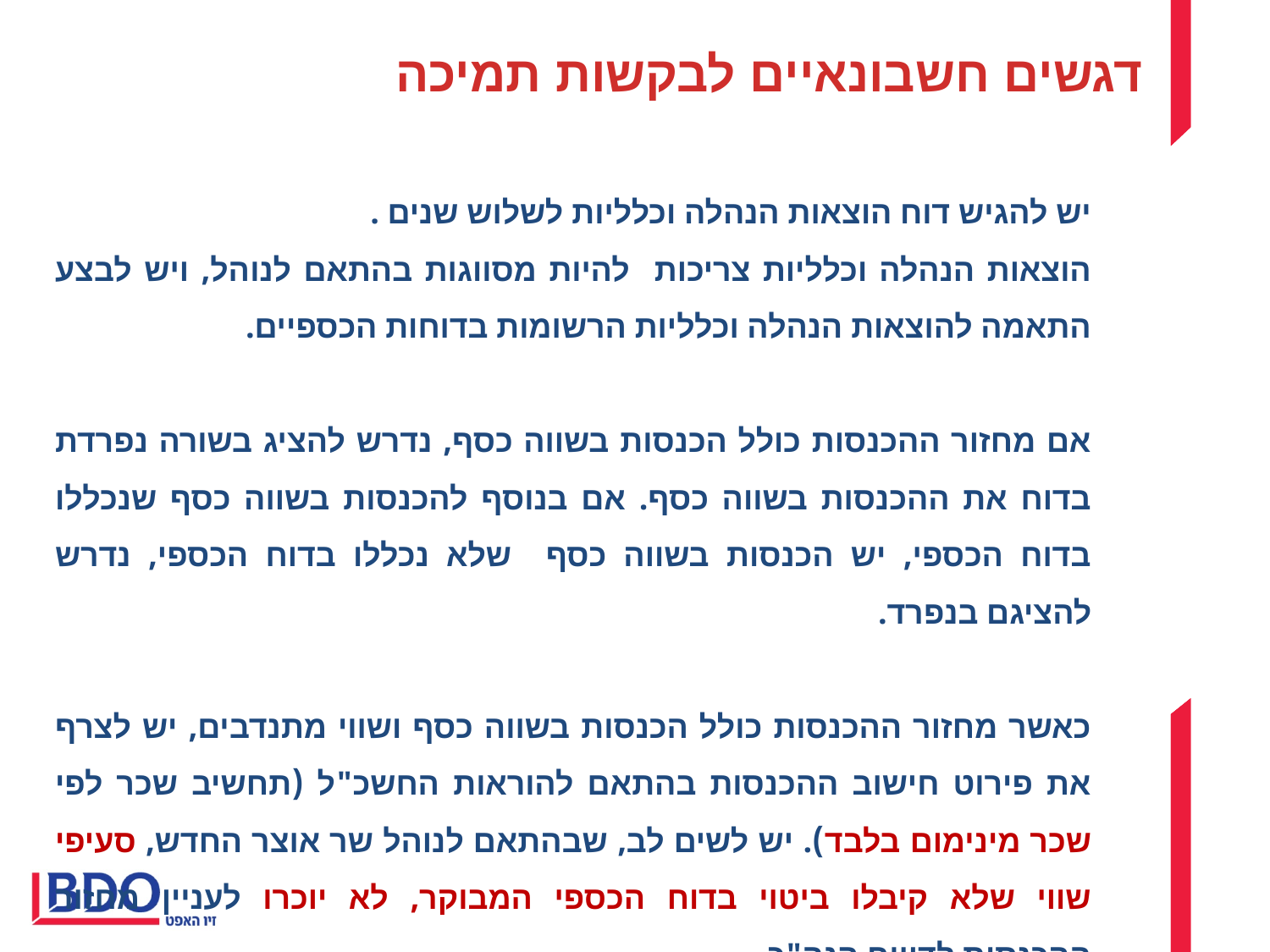

דגשים חשבונאיים לבקשות תמיכה

יש להגיש דוח הוצאות הנהלה וכלליות לשלוש שנים .
הוצאות הנהלה וכלליות צריכות  להיות מסווגות בהתאם לנוהל, ויש לבצע התאמה להוצאות הנהלה וכלליות הרשומות בדוחות הכספיים.

אם מחזור ההכנסות כולל הכנסות בשווה כסף, נדרש להציג בשורה נפרדת בדוח את ההכנסות בשווה כסף. אם בנוסף להכנסות בשווה כסף שנכללו בדוח הכספי, יש הכנסות בשווה כסף  שלא נכללו בדוח הכספי, נדרש להציגם בנפרד.

כאשר מחזור ההכנסות כולל הכנסות בשווה כסף ושווי מתנדבים, יש לצרף את פירוט חישוב ההכנסות בהתאם להוראות החשכ"ל (תחשיב שכר לפי שכר מינימום בלבד). יש לשים לב, שבהתאם לנוהל שר אוצר החדש, סעיפי שווי שלא קיבלו ביטוי בדוח הכספי המבוקר, לא יוכרו לעניין מחזור ההכנסות לדיווח הנה"כ.